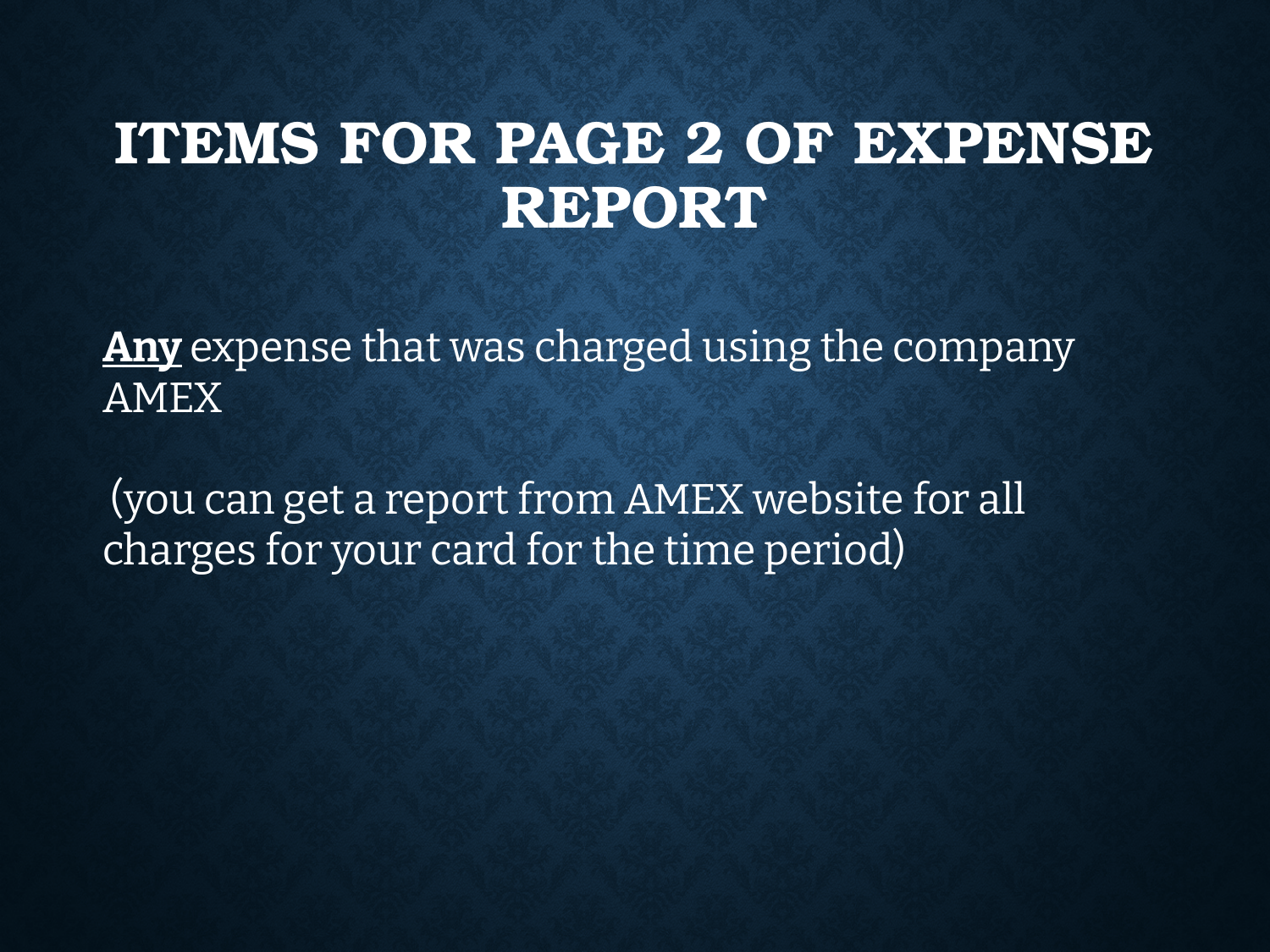

# Items for Page 2 of Expense Report

Any expense that was charged using the company AMEX

 (you can get a report from AMEX website for all charges for your card for the time period)